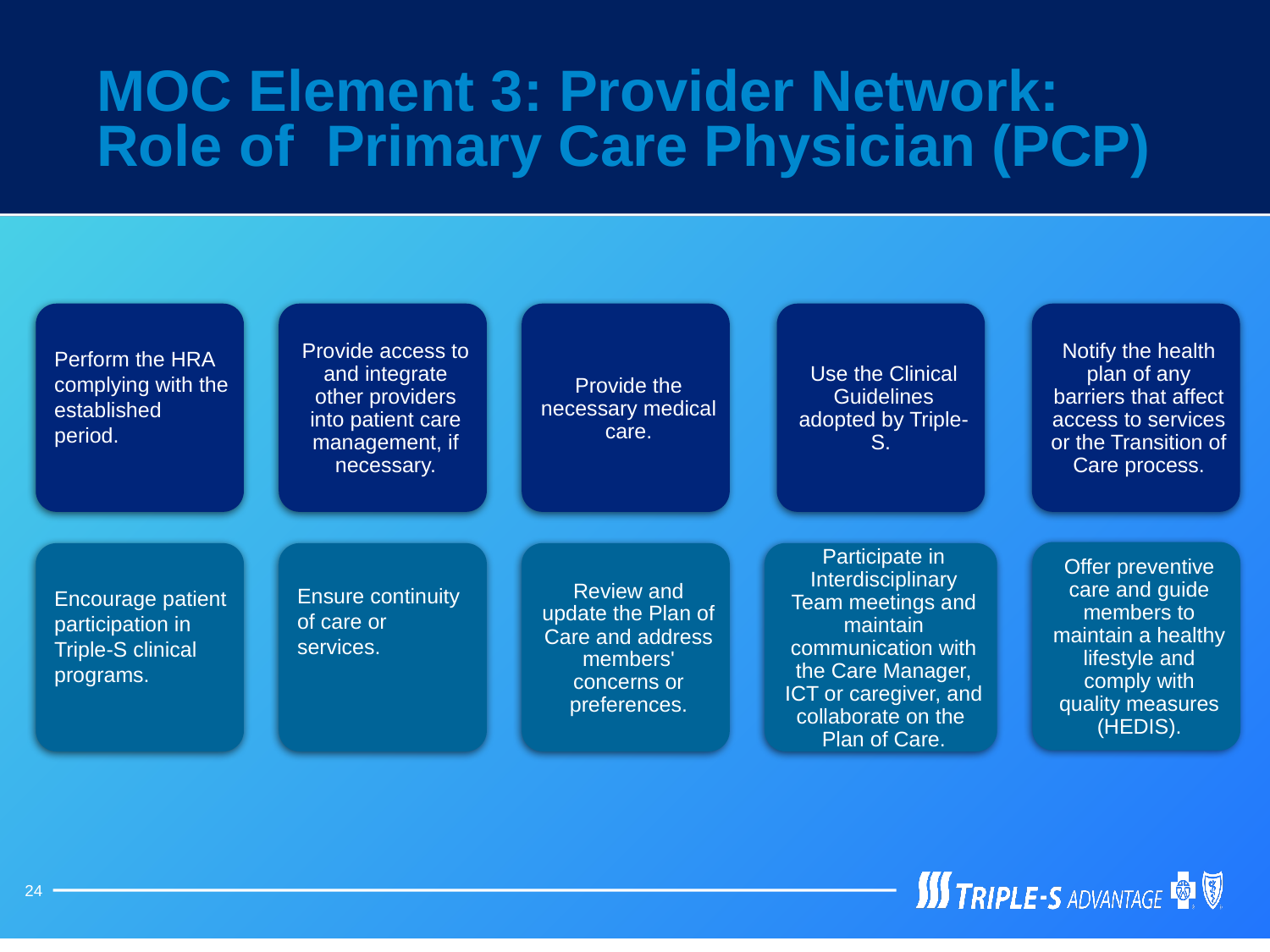

MOC Element 3: Provider Network:
Role of  Primary Care Physician (PCP)
Encourage patient participation in Triple-S clinical programs.

Perform the HRA complying with the established period.

Ensure continuity of care or services.

Provide access to and integrate other providers into patient care management, if necessary.

Review and update the Plan of Care and address members' concerns or preferences.

Provide the necessary medical care.

Participate in Interdisciplinary Team meetings and maintain communication with the Care Manager, ICT or caregiver, and collaborate on the  Plan of Care.

Use the Clinical Guidelines adopted by Triple-S.

Offer preventive care and guide members to maintain a healthy lifestyle and comply with quality measures (HEDIS).

Notify the health plan of any barriers that affect access to services or the Transition of Care process.

24